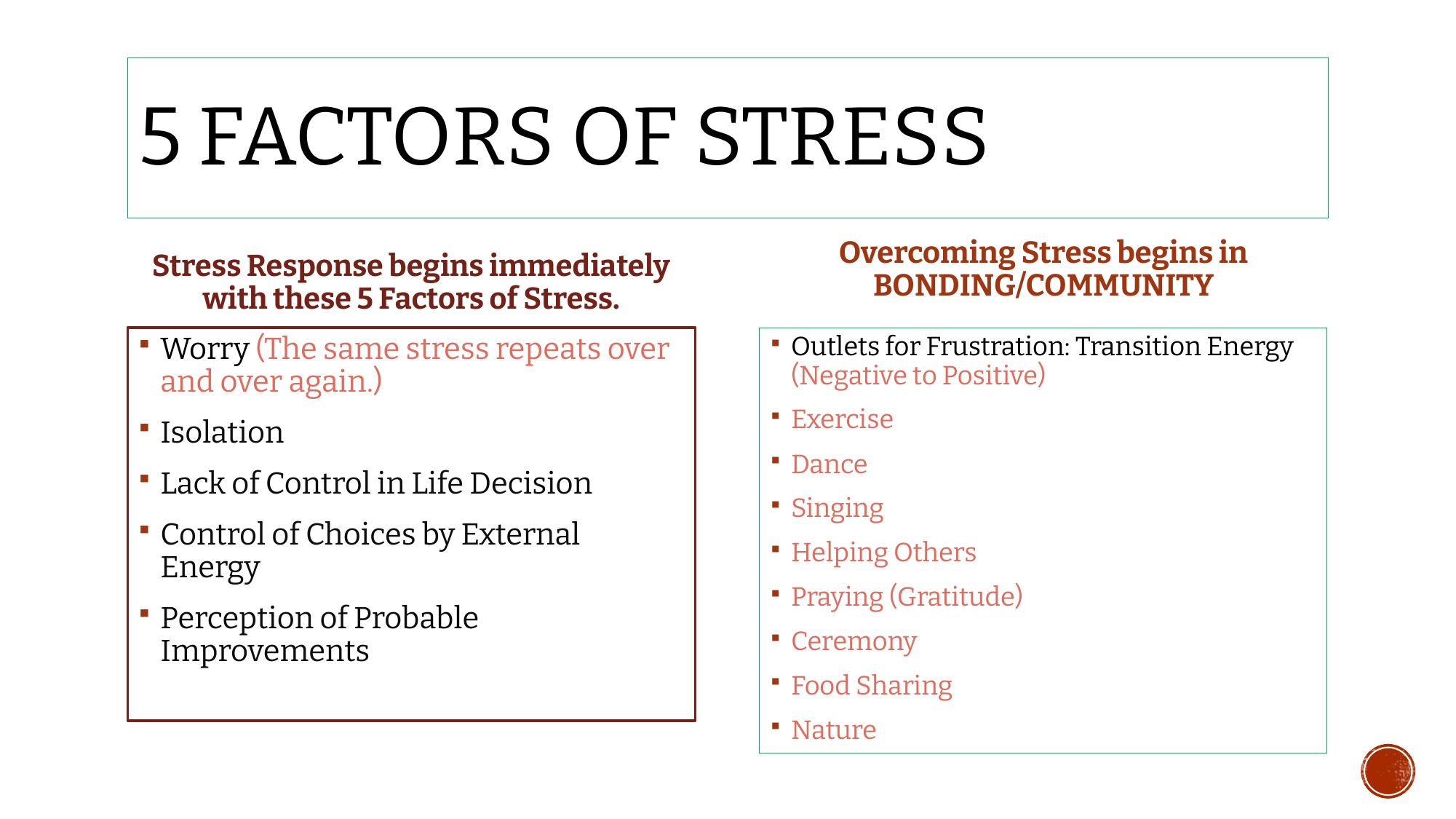

# 5 factors of stress
Overcoming Stress begins in BONDING/COMMUNITY
Stress Response begins immediately with these 5 Factors of Stress.
Outlets for Frustration: Transition Energy (Negative to Positive)
Exercise
Dance
Singing
Helping Others
Praying (Gratitude)
Ceremony
Food Sharing
Nature
Worry (The same stress repeats over and over again.)
Isolation
Lack of Control in Life Decision
Control of Choices by External Energy
Perception of Probable Improvements